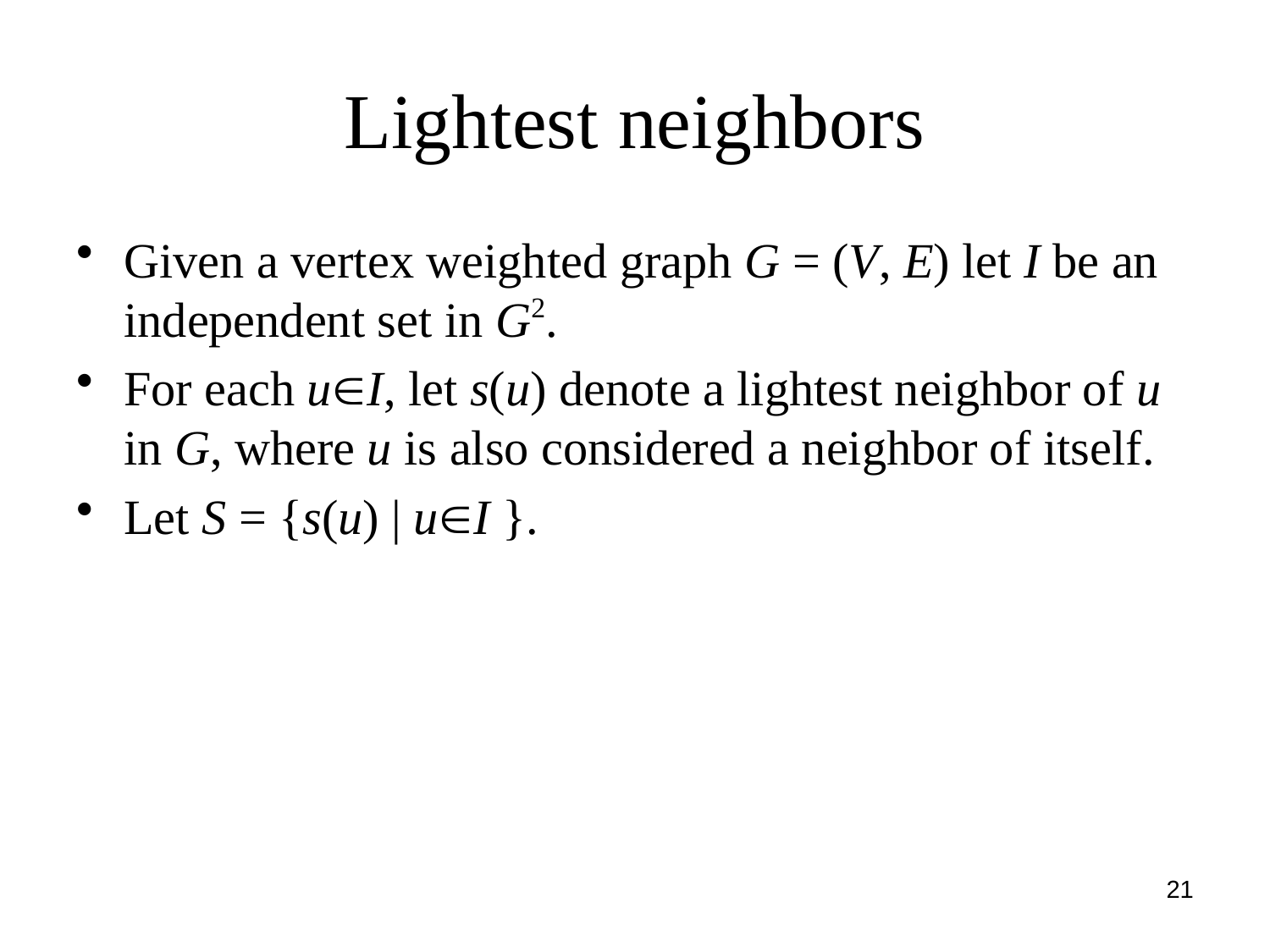

# Lightest neighbors
Given a vertex weighted graph G = (V, E) let I be an independent set in G2.
For each u∈I, let s(u) denote a lightest neighbor of u in G, where u is also considered a neighbor of itself.
Let S = {s(u) | u∈I }.
21